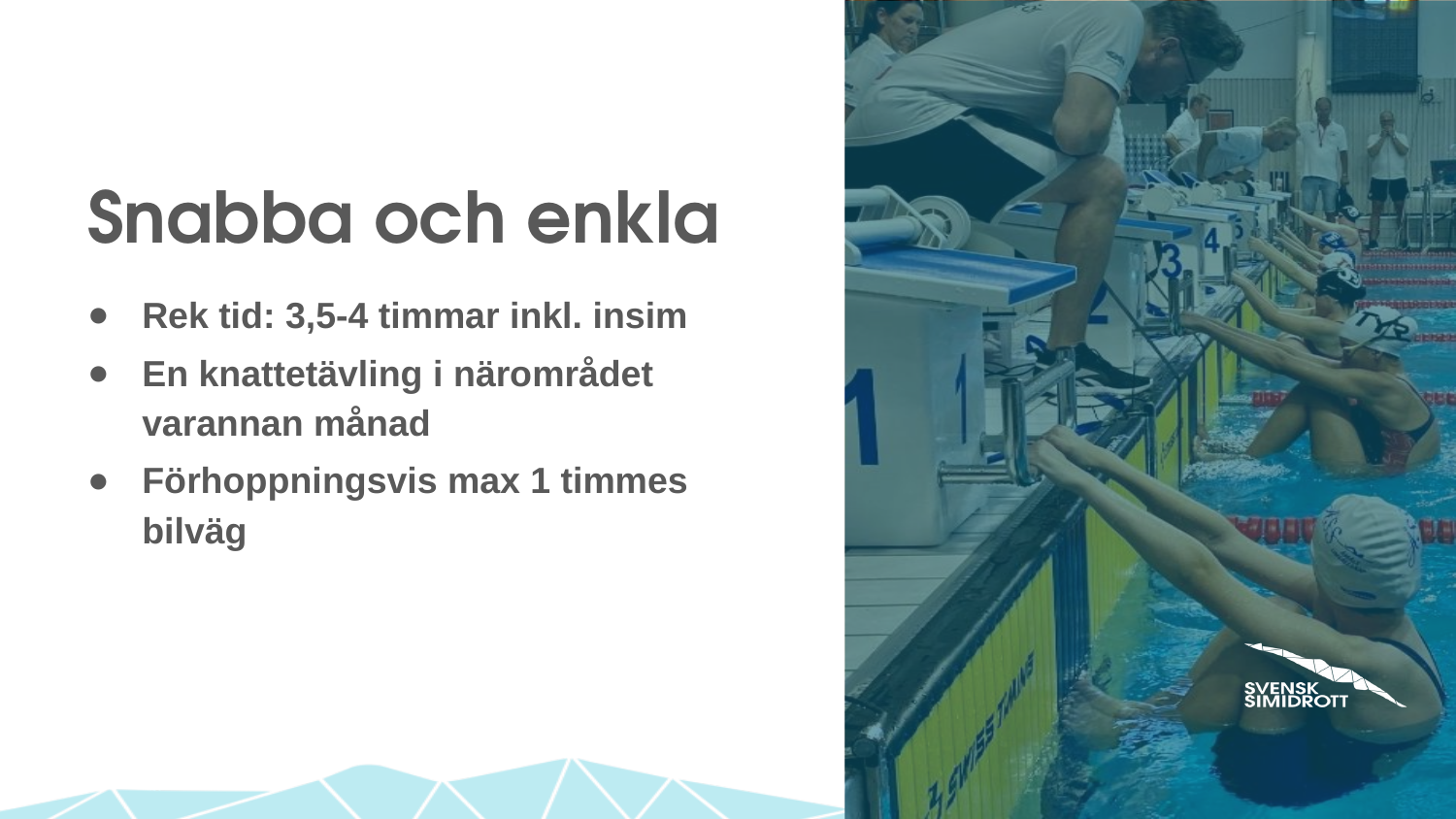

# Snabba och enkla
Rek tid: 3,5-4 timmar inkl. insim
En knattetävling i närområdet varannan månad
Förhoppningsvis max 1 timmes bilväg